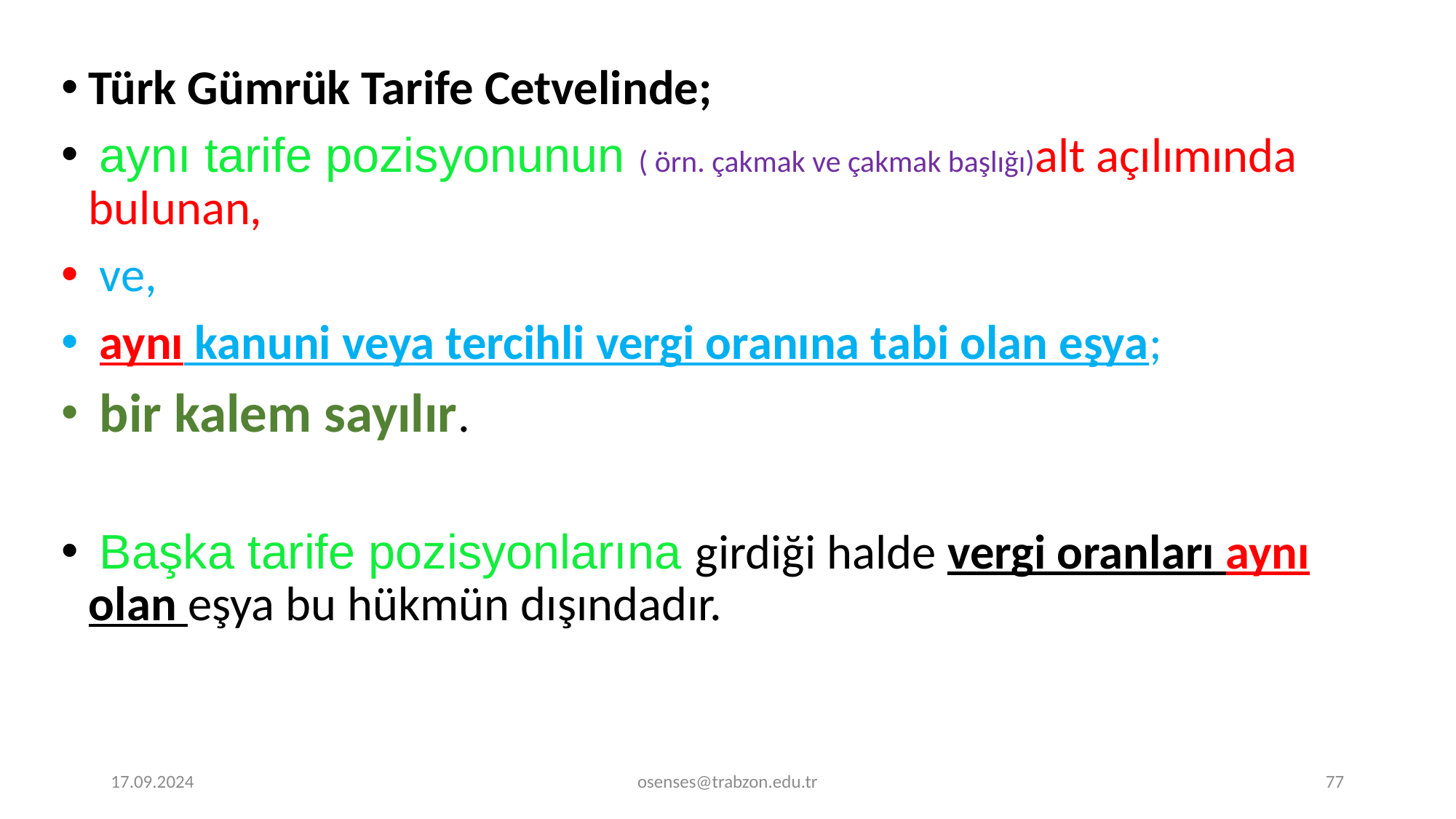

Türk Gümrük Tarife Cetvelinde;
 aynı tarife pozisyonunun ( örn. çakmak ve çakmak başlığı)alt açılımında bulunan,
 ve,
 aynı kanuni veya tercihli vergi oranına tabi olan eşya;
 bir kalem sayılır.

 Başka tarife pozisyonlarına girdiği halde vergi oranları aynı olan eşya bu hükmün dışındadır.

17.09.2024
osenses@trabzon.edu.tr
77